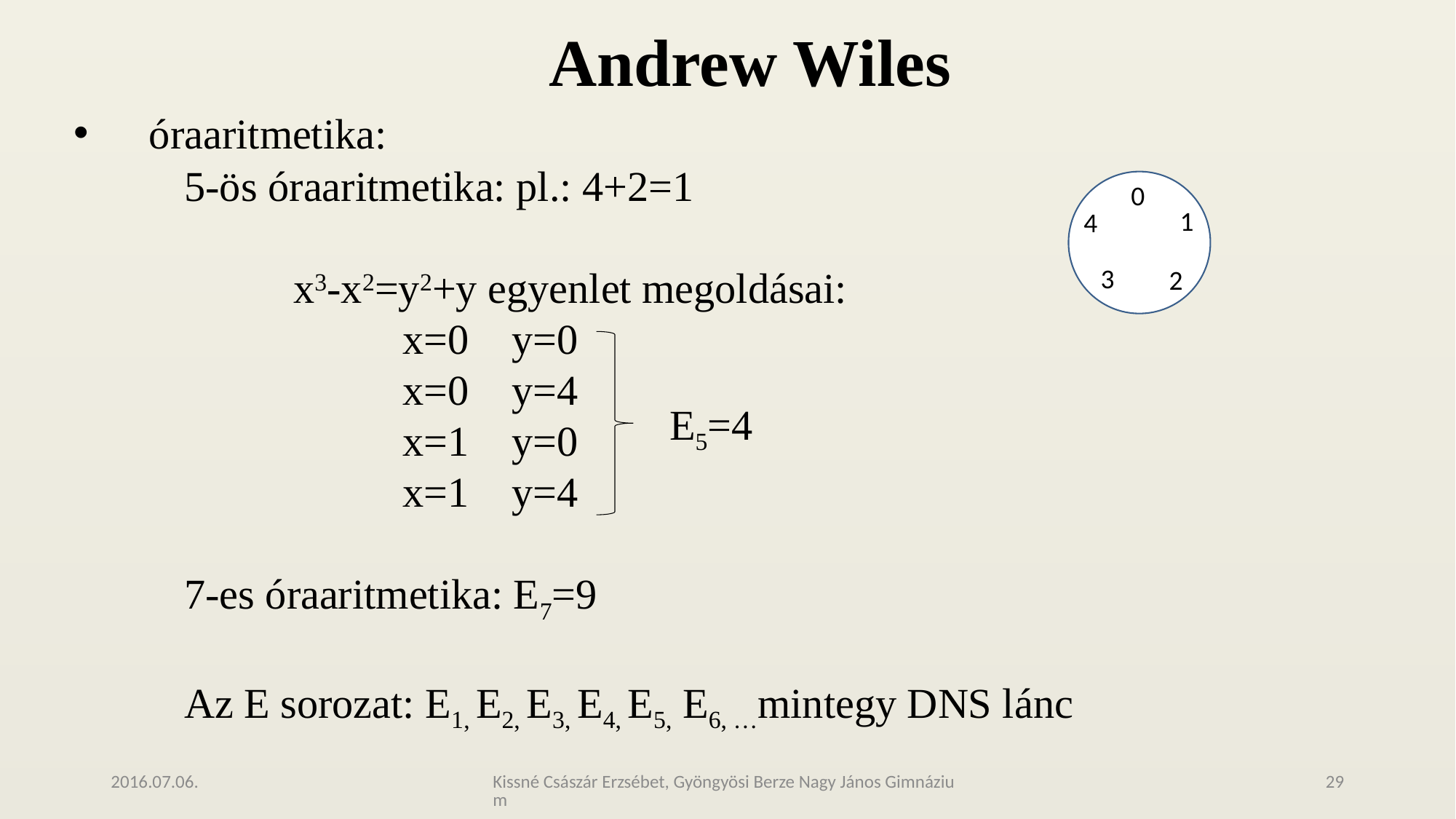

# Andrew Wiles
  óraaritmetika:
5-ös óraaritmetika: pl.: 4+2=1

	x3-x2=y2+y egyenlet megoldásai:
		x=0	y=0
		x=0	y=4
		x=1	y=0
		x=1	y=4

7-es óraaritmetika: E7=9

Az E sorozat: E1, E2, E3, E4, E5, E6, …mintegy DNS lánc

11
0
1
4
3
2

E5=4

2016.07.06.
Kissné Császár Erzsébet, Gyöngyösi Berze Nagy János Gimnázium
29